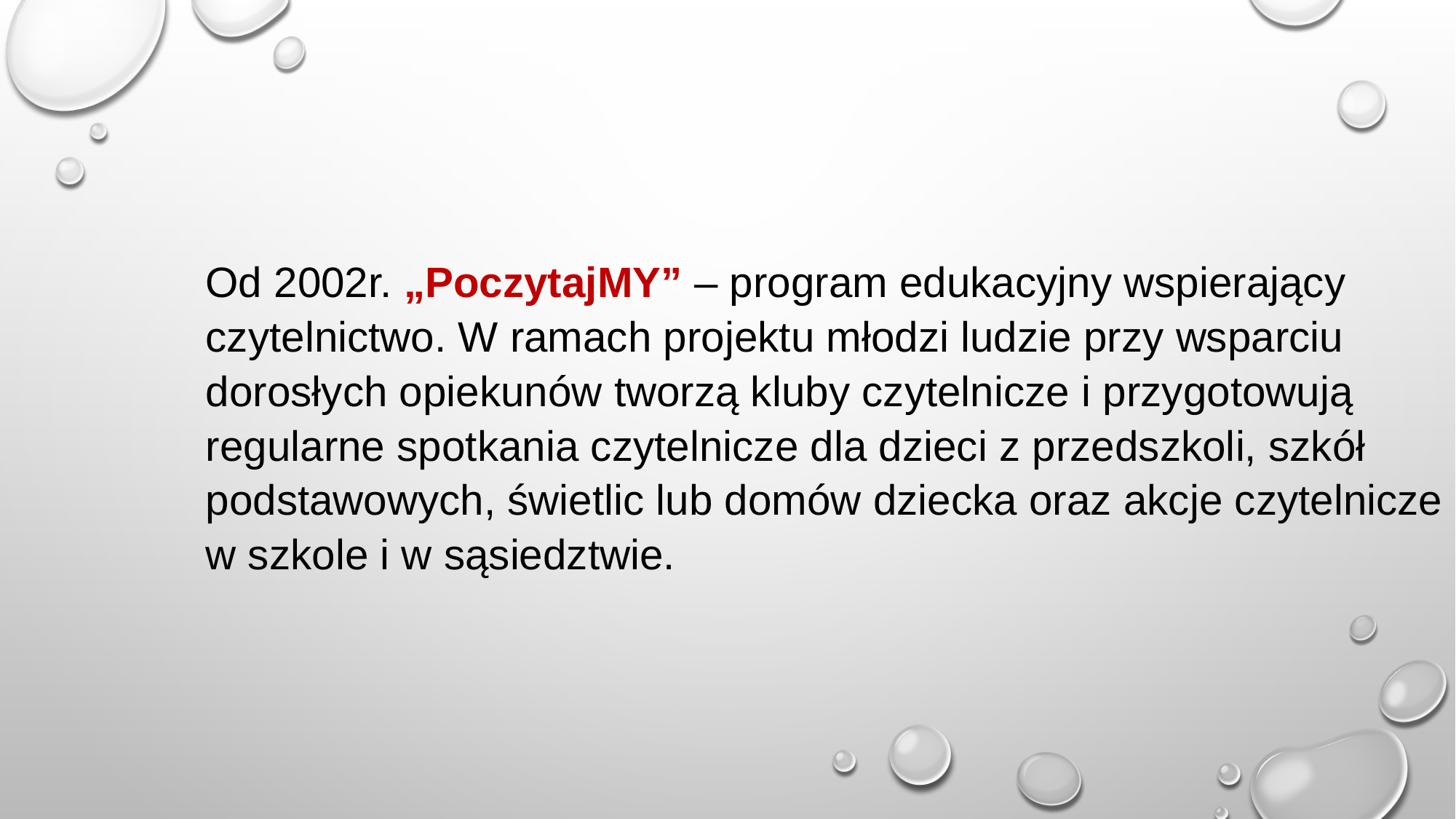

Od 2002r. „PoczytajMY” – program edukacyjny wspierający czytelnictwo. W ramach projektu młodzi ludzie przy wsparciu dorosłych opiekunów tworzą kluby czytelnicze i przygotowują regularne spotkania czytelnicze dla dzieci z przedszkoli, szkół podstawowych, świetlic lub domów dziecka oraz akcje czytelnicze
w szkole i w sąsiedztwie.